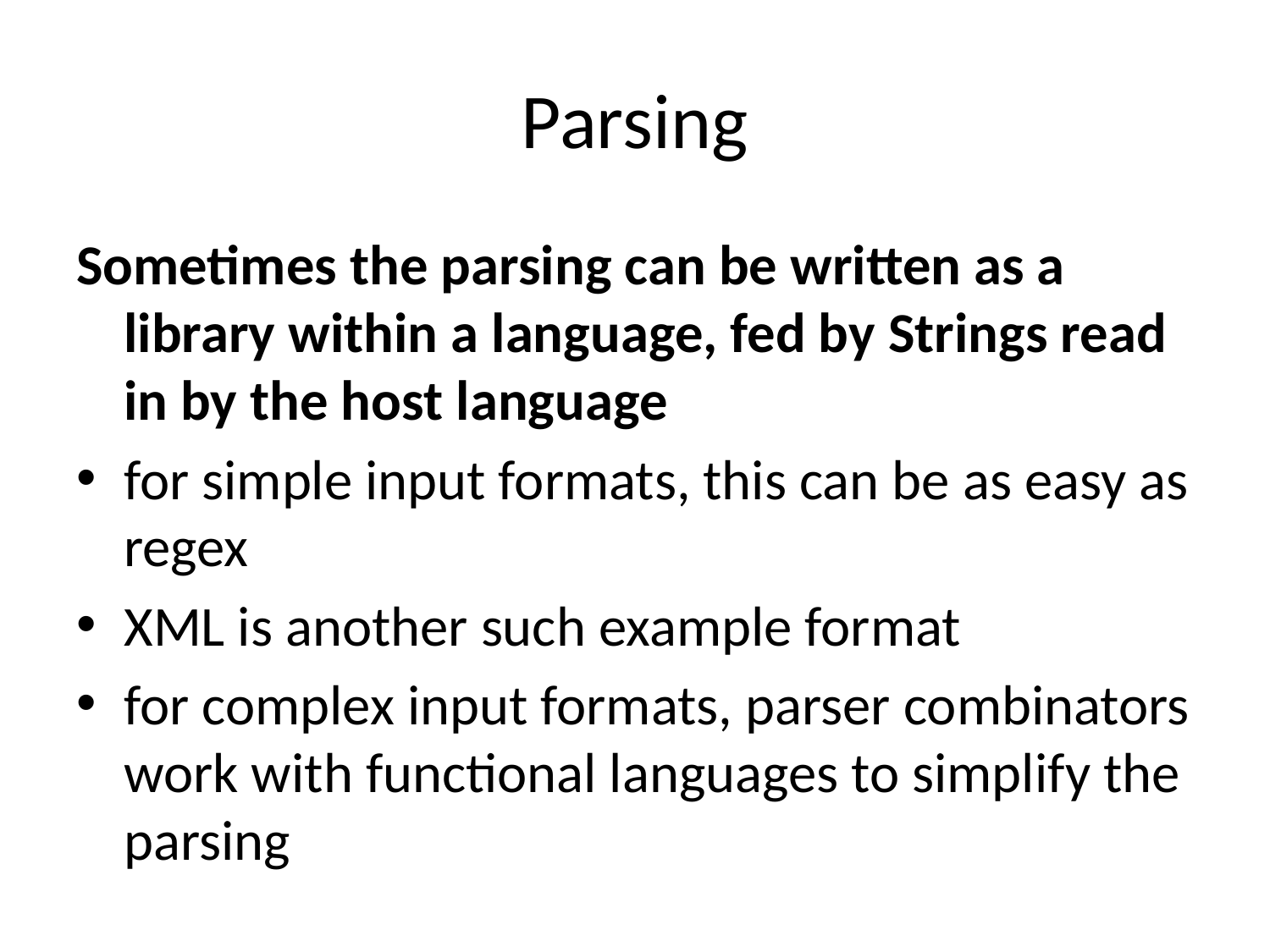

# Parsing
Sometimes the parsing can be written as a library within a language, fed by Strings read in by the host language
for simple input formats, this can be as easy as regex
XML is another such example format
for complex input formats, parser combinators work with functional languages to simplify the parsing